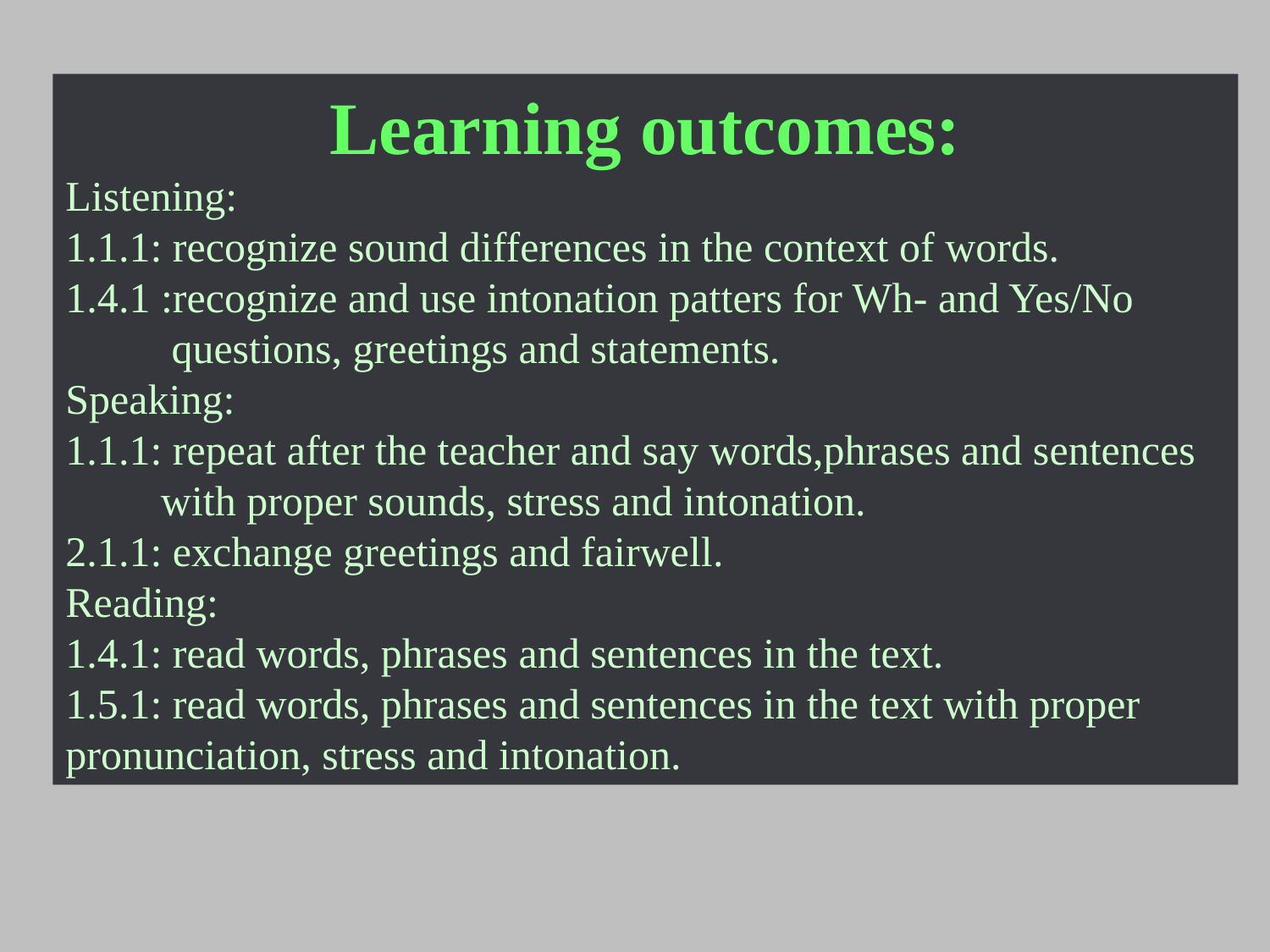

Learning outcomes:
Listening:
1.1.1: recognize sound differences in the context of words.
1.4.1 :recognize and use intonation patters for Wh- and Yes/No
          questions, greetings and statements.
Speaking:
1.1.1: repeat after the teacher and say words,phrases and sentences
         with proper sounds, stress and intonation.
2.1.1: exchange greetings and fairwell.
Reading:
1.4.1: read words, phrases and sentences in the text.
1.5.1: read words, phrases and sentences in the text with proper   pronunciation, stress and intonation.